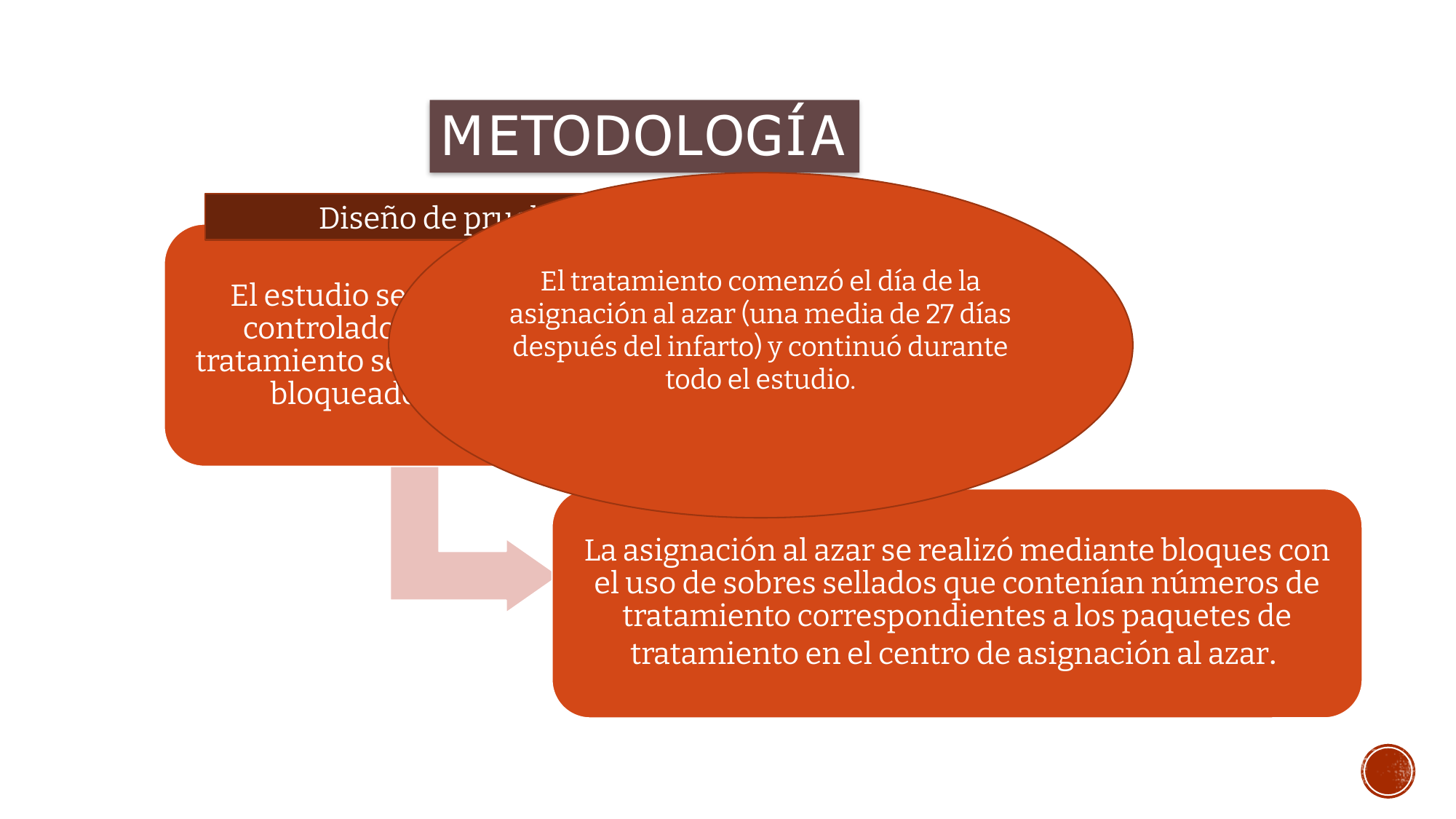

# Metodología
El tratamiento comenzó el día de la asignación al azar (una media de 27 días después del infarto) y continuó durante todo el estudio.

Diseño de prueba:
El estudio se diseñó como un ensayo doble ciego, controlado con placebo, en el que los grupos de tratamiento se estratificaron de acuerdo con el uso de bloqueadores beta y el centro de referencia

La asignación al azar se realizó mediante bloques con el uso de sobres sellados que contenían números de tratamiento correspondientes a los paquetes de tratamiento en el centro de asignación al azar.